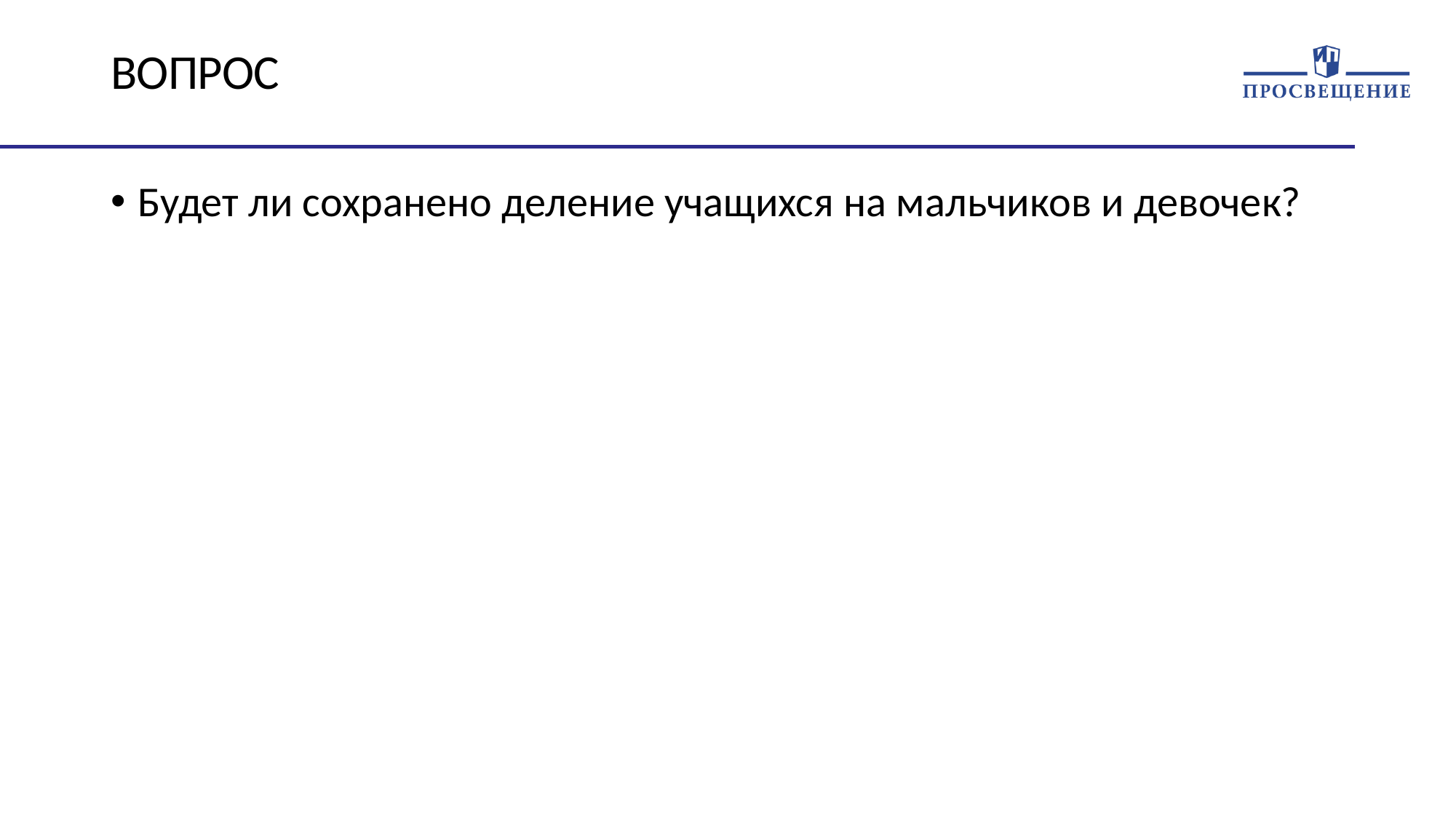

# ВОПРОС
Будет ли сохранено деление учащихся на мальчиков и девочек?